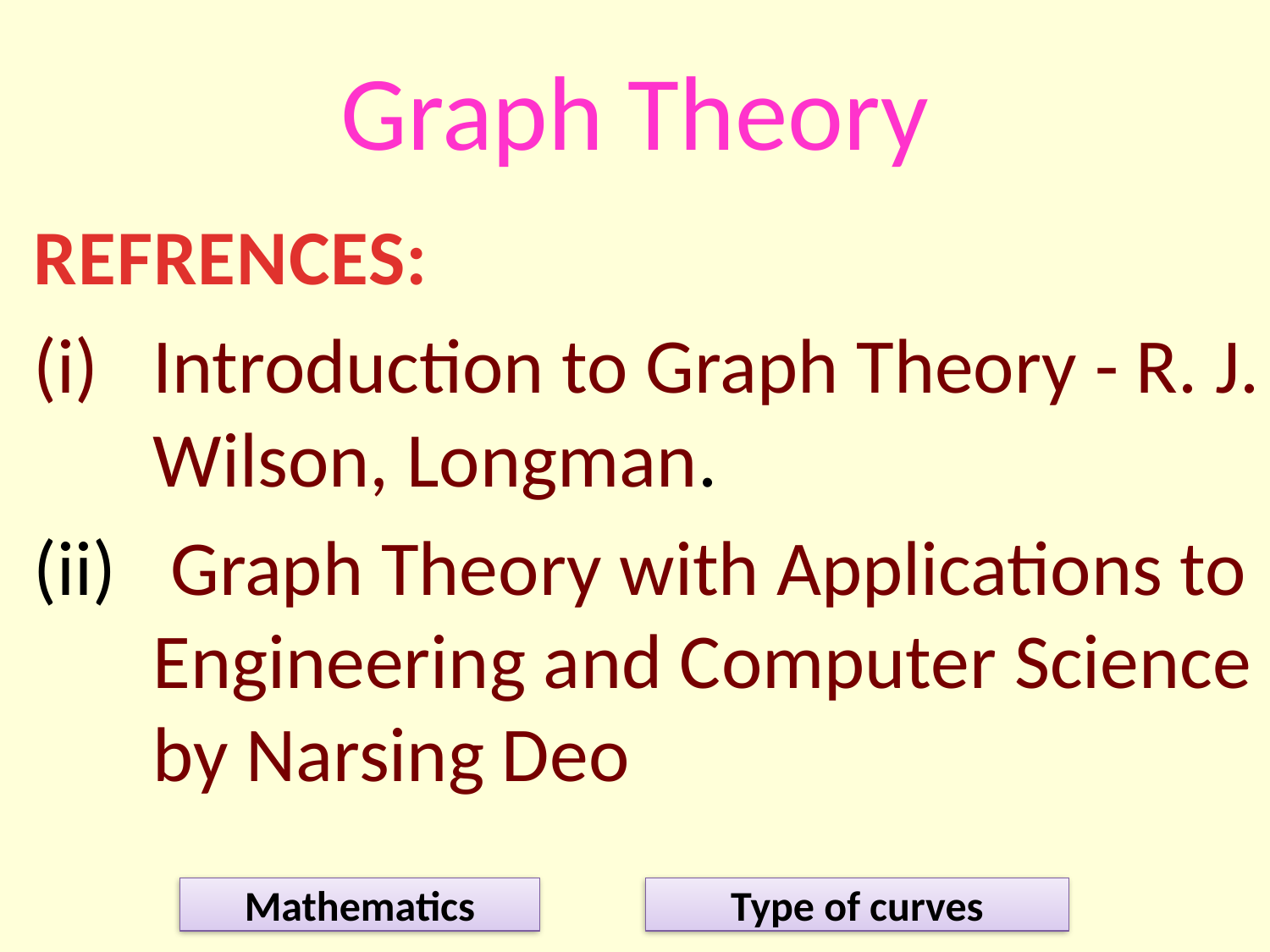

# Graph Theory
REFRENCES:
Introduction to Graph Theory - R. J. Wilson, Longman.
 Graph Theory with Applications to Engineering and Computer Science by Narsing Deo